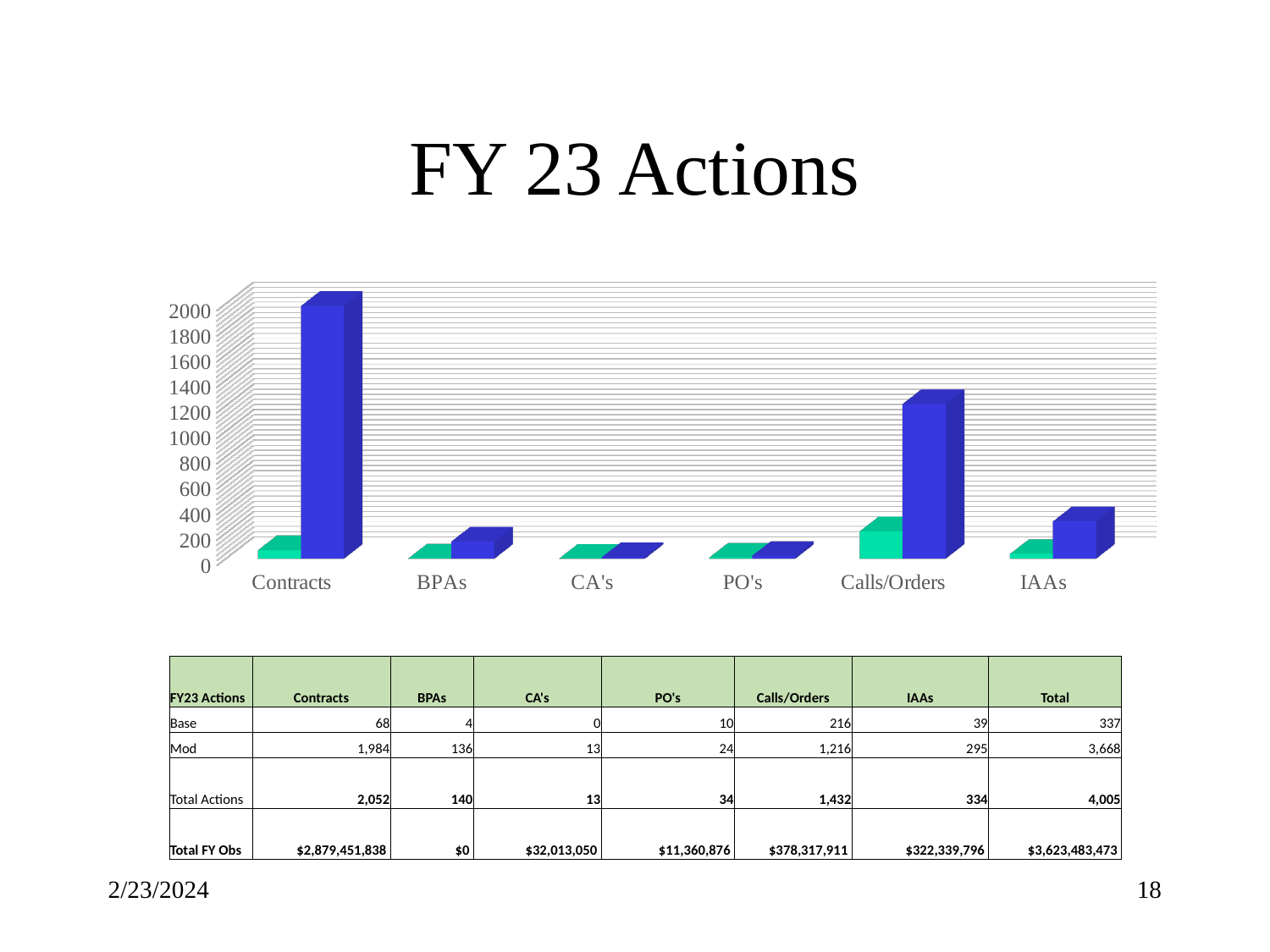

# FY 23 Actions

[unsupported chart]

| FY23 Actions | Contracts | BPAs | CA's | PO's | Calls/Orders | IAAs | Total |
| --- | --- | --- | --- | --- | --- | --- | --- |
| Base | 68 | 4 | 0 | 10 | 216 | 39 | 337 |
| Mod | 1,984 | 136 | 13 | 24 | 1,216 | 295 | 3,668 |
| Total Actions | 2,052 | 140 | 13 | 34 | 1,432 | 334 | 4,005 |
| Total FY Obs | $2,879,451,838 | $0 | $32,013,050 | $11,360,876 | $378,317,911 | $322,339,796 | $3,623,483,473 |
2/23/2024
18